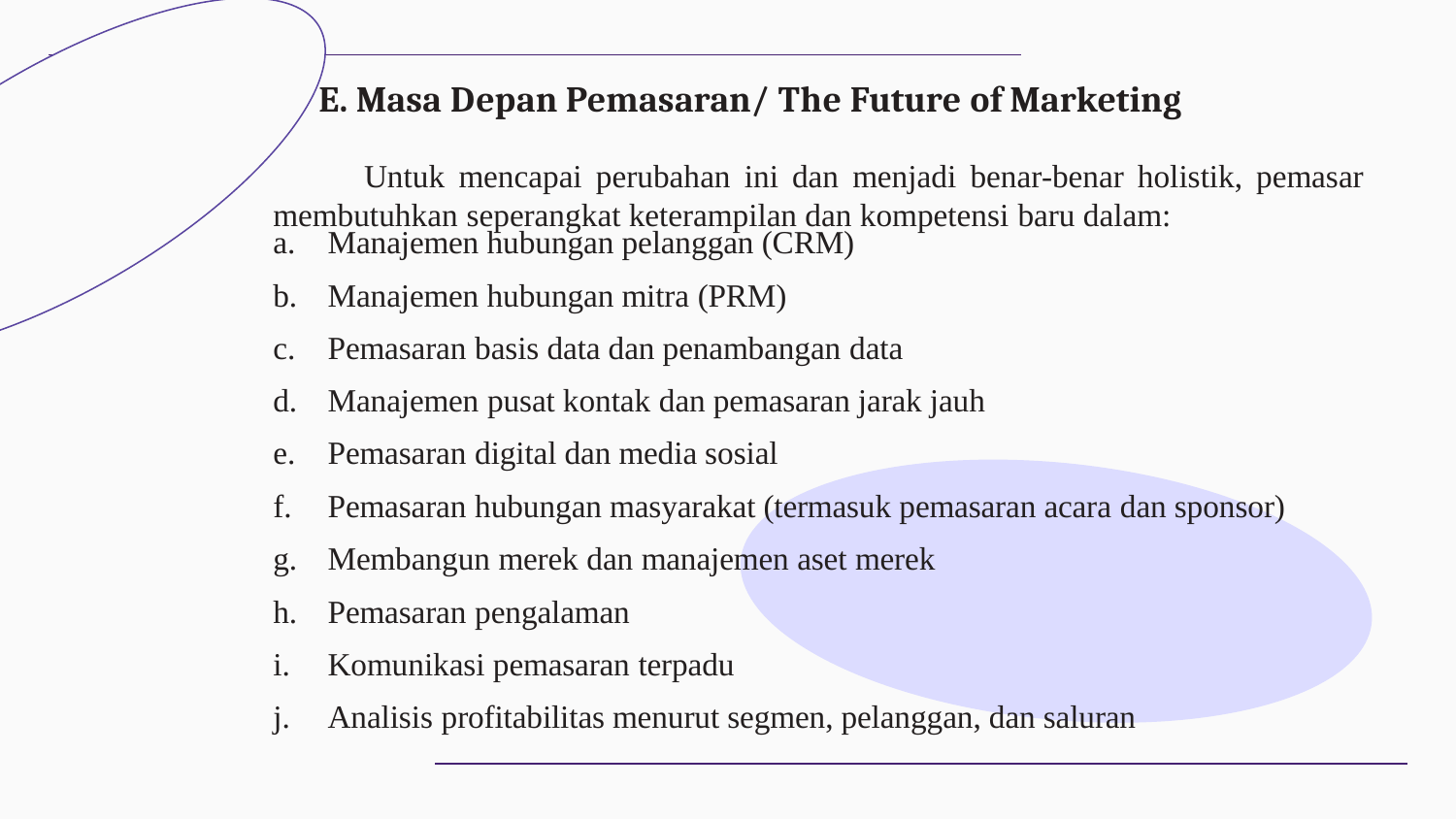

E. Masa Depan Pemasaran/ The Future of Marketing

          Untuk mencapai perubahan ini dan menjadi benar-benar holistik, pemasar membutuhkan seperangkat keterampilan dan kompetensi baru dalam:
Manajemen hubungan pelanggan (CRM)
Manajemen hubungan mitra (PRM)
Pemasaran basis data dan penambangan data
Manajemen pusat kontak dan pemasaran jarak jauh
Pemasaran digital dan media sosial
Pemasaran hubungan masyarakat (termasuk pemasaran acara dan sponsor)
Membangun merek dan manajemen aset merek
Pemasaran pengalaman
Komunikasi pemasaran terpadu
Analisis profitabilitas menurut segmen, pelanggan, dan saluran